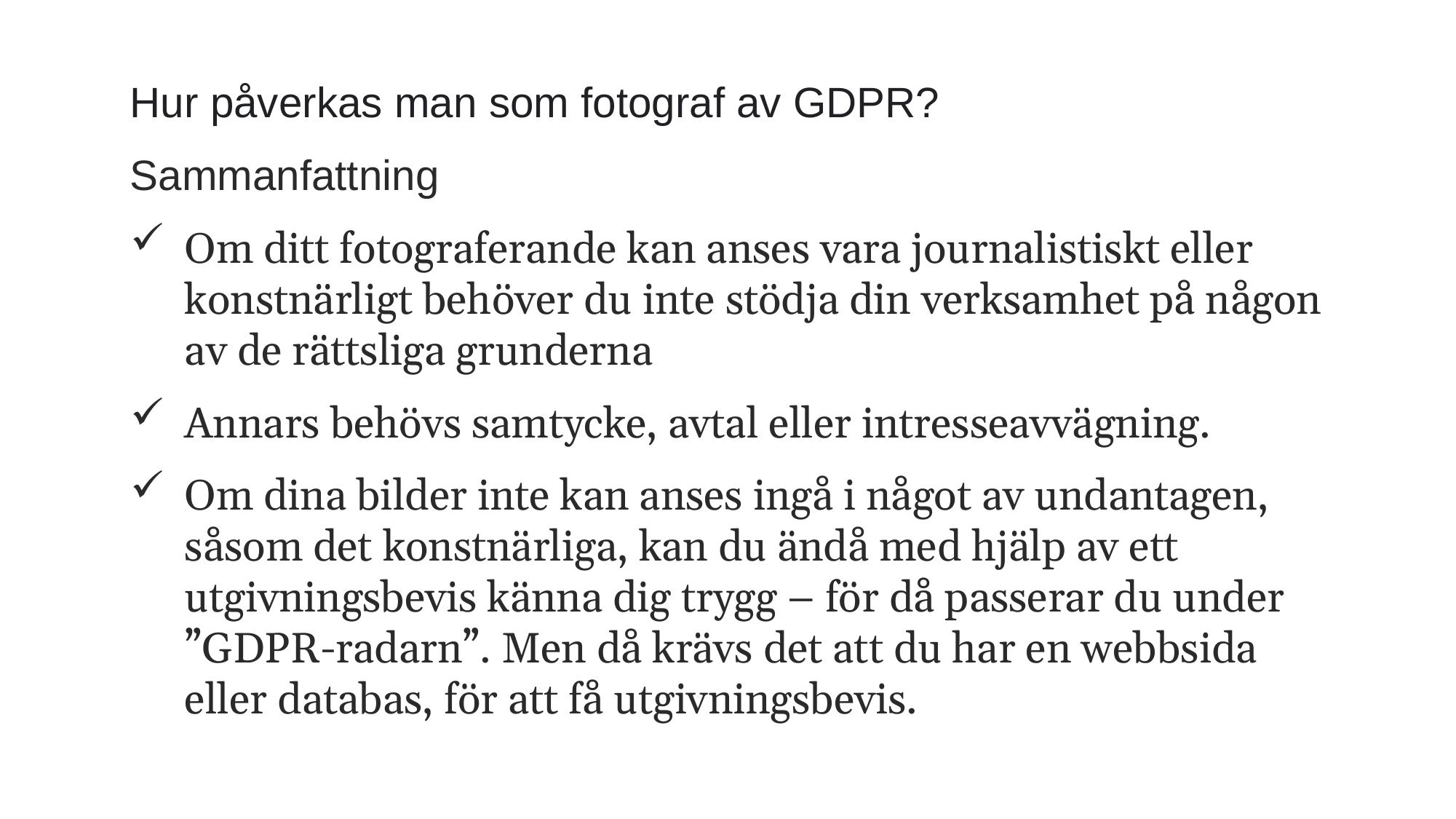

Hur påverkas man som fotograf av GDPR?

Sammanfattning

Om ditt fotograferande kan anses vara journalistiskt eller konstnärligt behöver du inte stödja din verksamhet på någon av de rättsliga grunderna

Annars behövs samtycke, avtal eller intresseavvägning.

Om dina bilder inte kan anses ingå i något av undantagen, såsom det konstnärliga, kan du ändå med hjälp av ett utgivningsbevis känna dig trygg – för då passerar du under ”GDPR-radarn”. Men då krävs det att du har en webbsida eller databas, för att få utgivningsbevis.